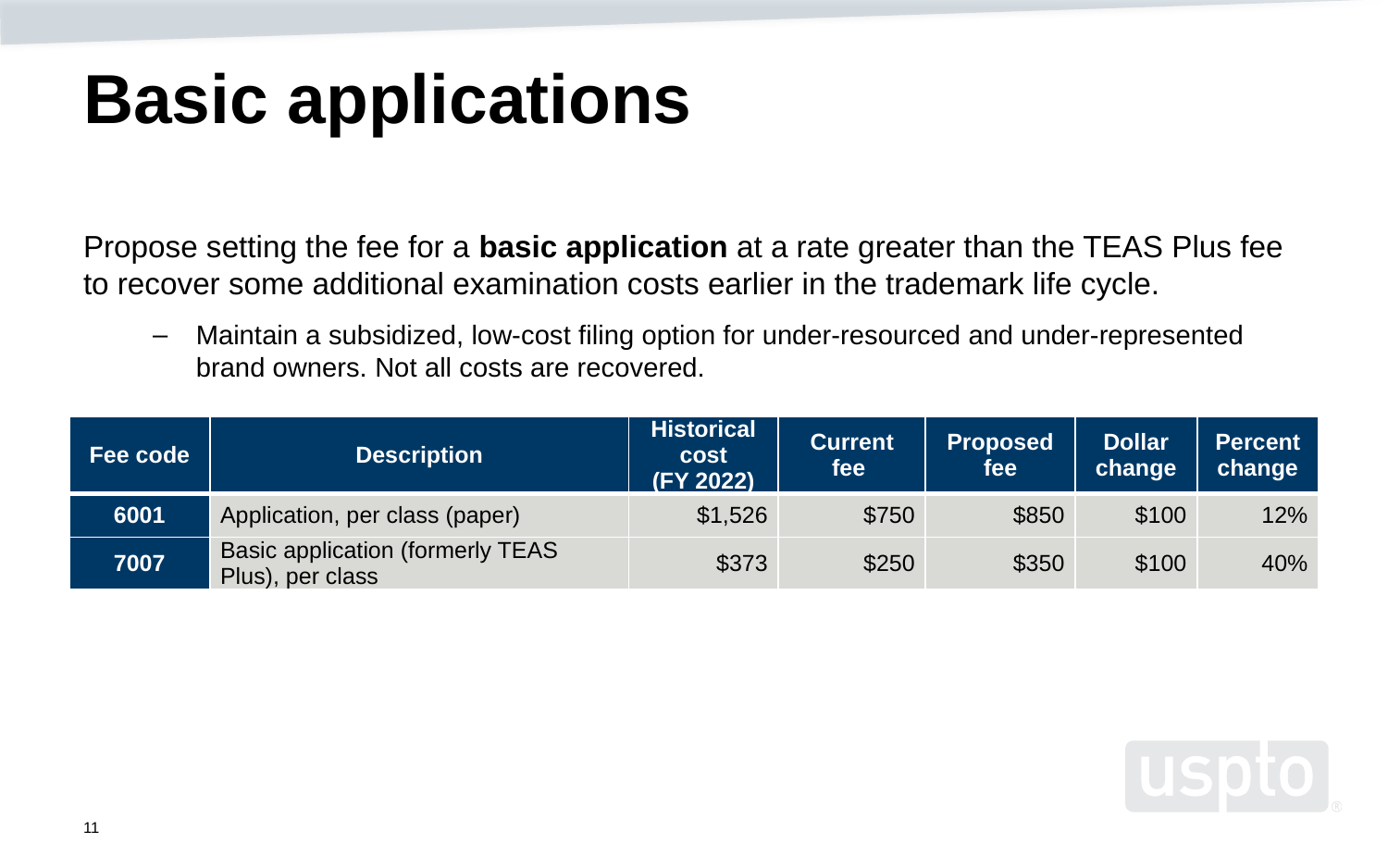

# Basic applications
Propose setting the fee for a basic application at a rate greater than the TEAS Plus fee to recover some additional examination costs earlier in the trademark life cycle.
Maintain a subsidized, low-cost filing option for under-resourced and under-represented brand owners. Not all costs are recovered.
| Fee code | Description | Historical cost (FY 2022) | Current fee | Proposed fee | Dollar change | Percent change |
| --- | --- | --- | --- | --- | --- | --- |
| 6001 | Application, per class (paper) | $1,526 | $750 | $850 | $100 | 12% |
| 7007 | Basic application (formerly TEAS Plus), per class | $373 | $250 | $350 | $100 | 40% |
11